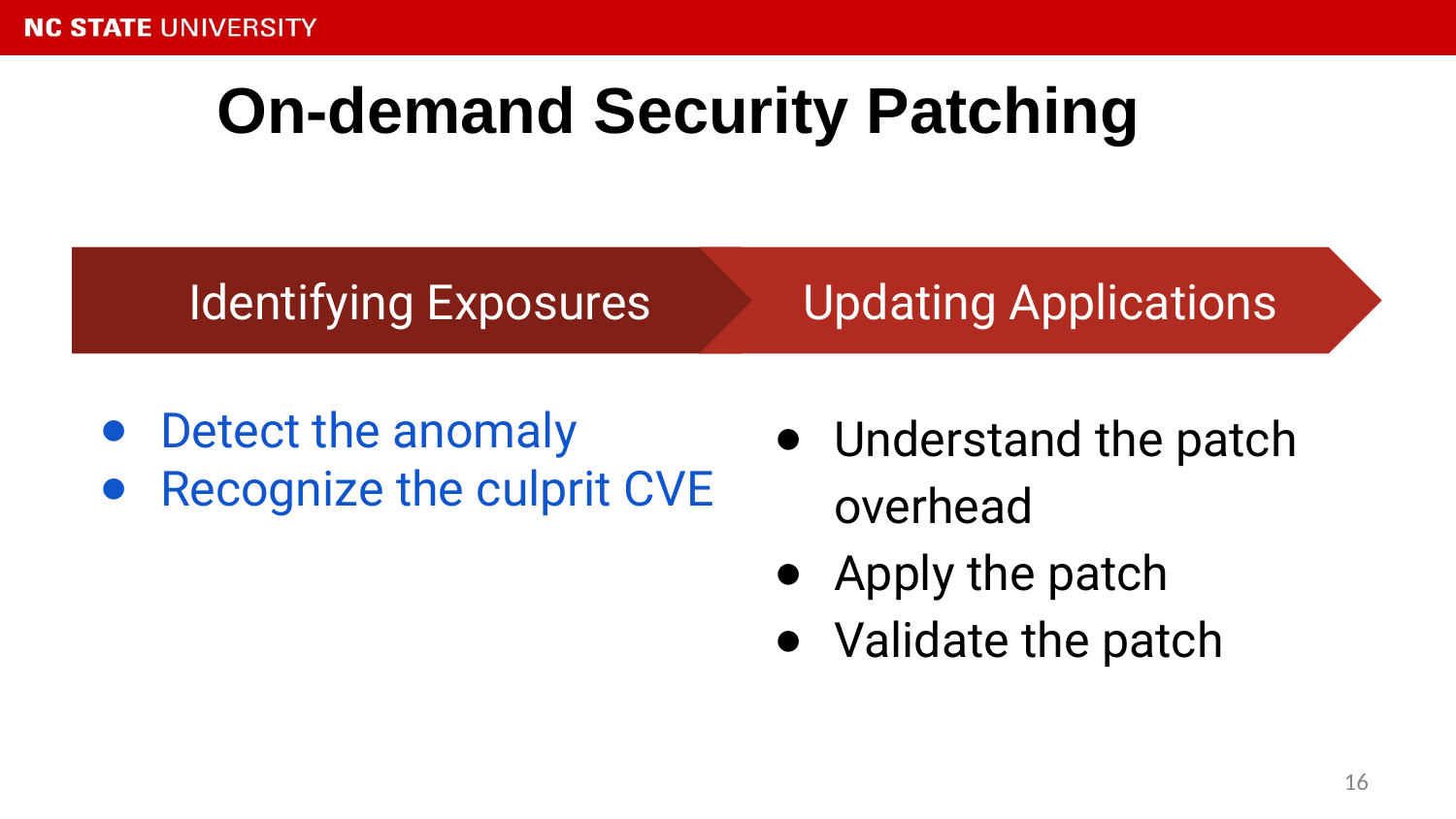

# On-demand Security Patching

Updating Applications
Understand the patch overhead
Apply the patch
Validate the patch
Identifying Exposures
Detect the anomaly
Recognize the culprit CVE
16